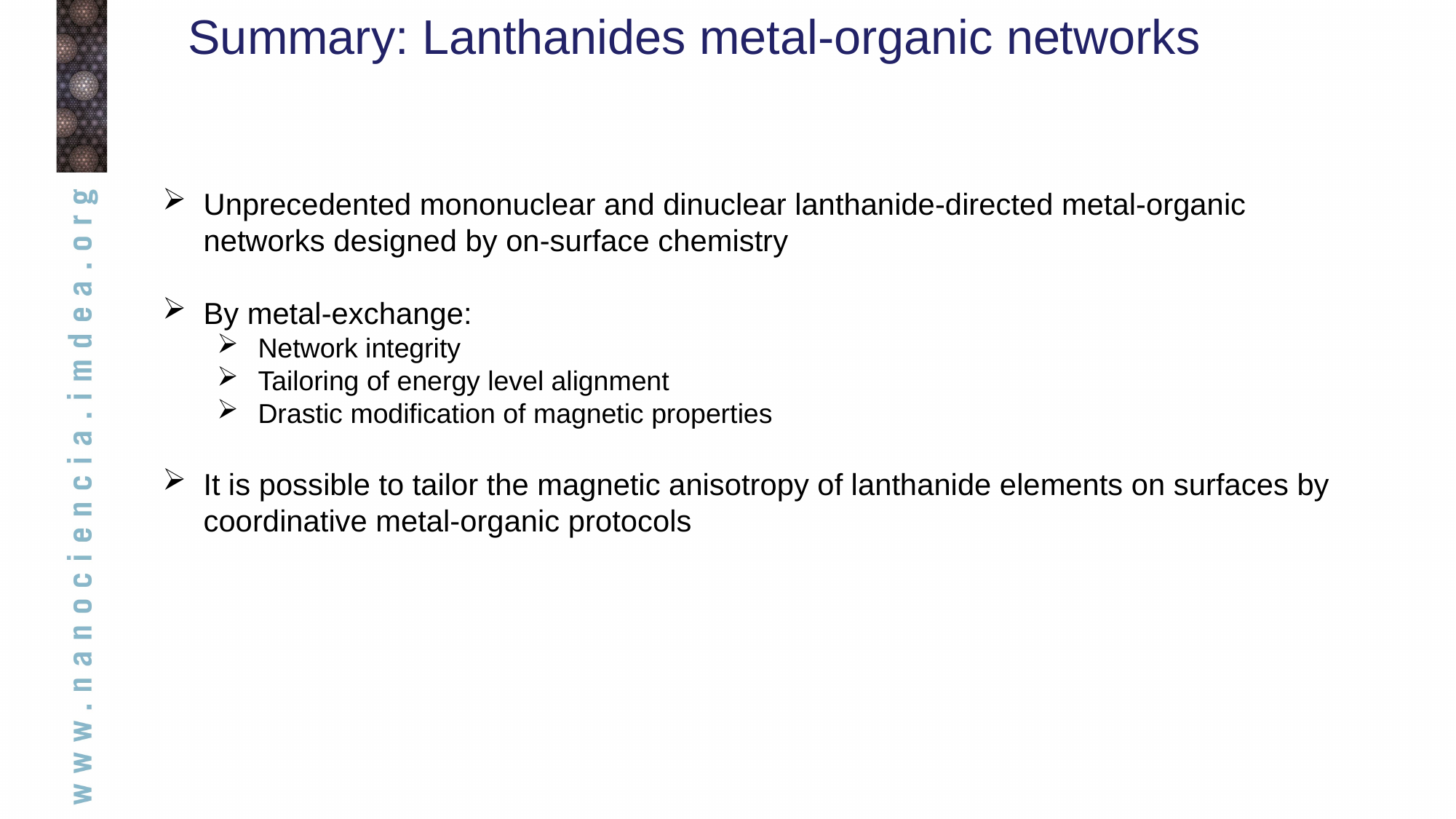

# Summary: Lanthanides metal-organic networks
Unprecedented mononuclear and dinuclear lanthanide-directed metal-organic networks designed by on-surface chemistry

By metal-exchange:
Network integrity
Tailoring of energy level alignment
Drastic modification of magnetic properties

It is possible to tailor the magnetic anisotropy of lanthanide elements on surfaces by coordinative metal-organic protocols